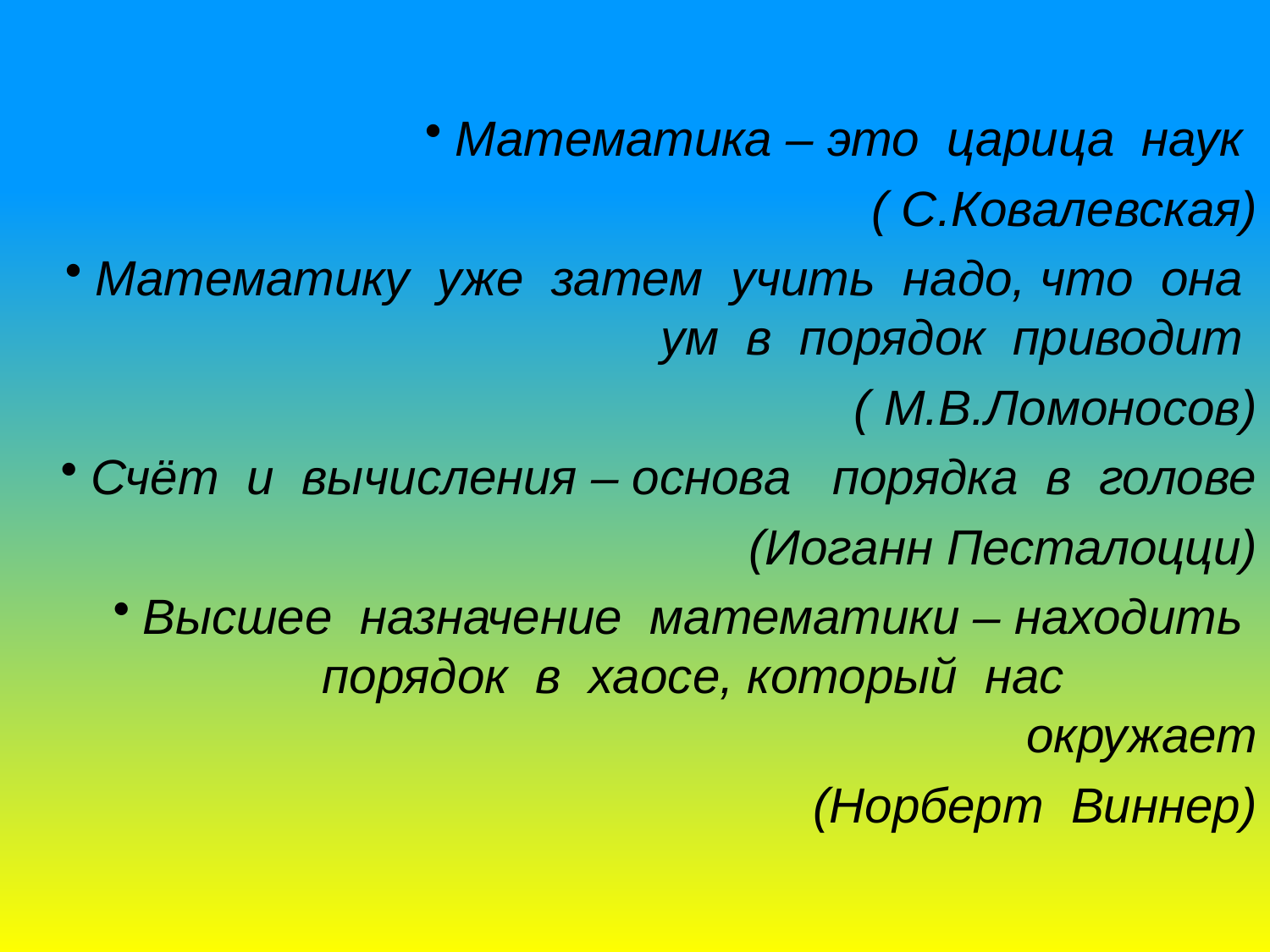

Математика – это  царица  наук
( С.Ковалевская)
Математику  уже  затем  учить  надо, что  она  ум  в  порядок  приводит
 ( М.В.Ломоносов)
Счёт  и  вычисления – основа   порядка  в  голове
 (Иоганн Песталоцци)
Высшее  назначение  математики – находить  порядок  в  хаосе, который  нас               окружает
(Норберт  Виннер)